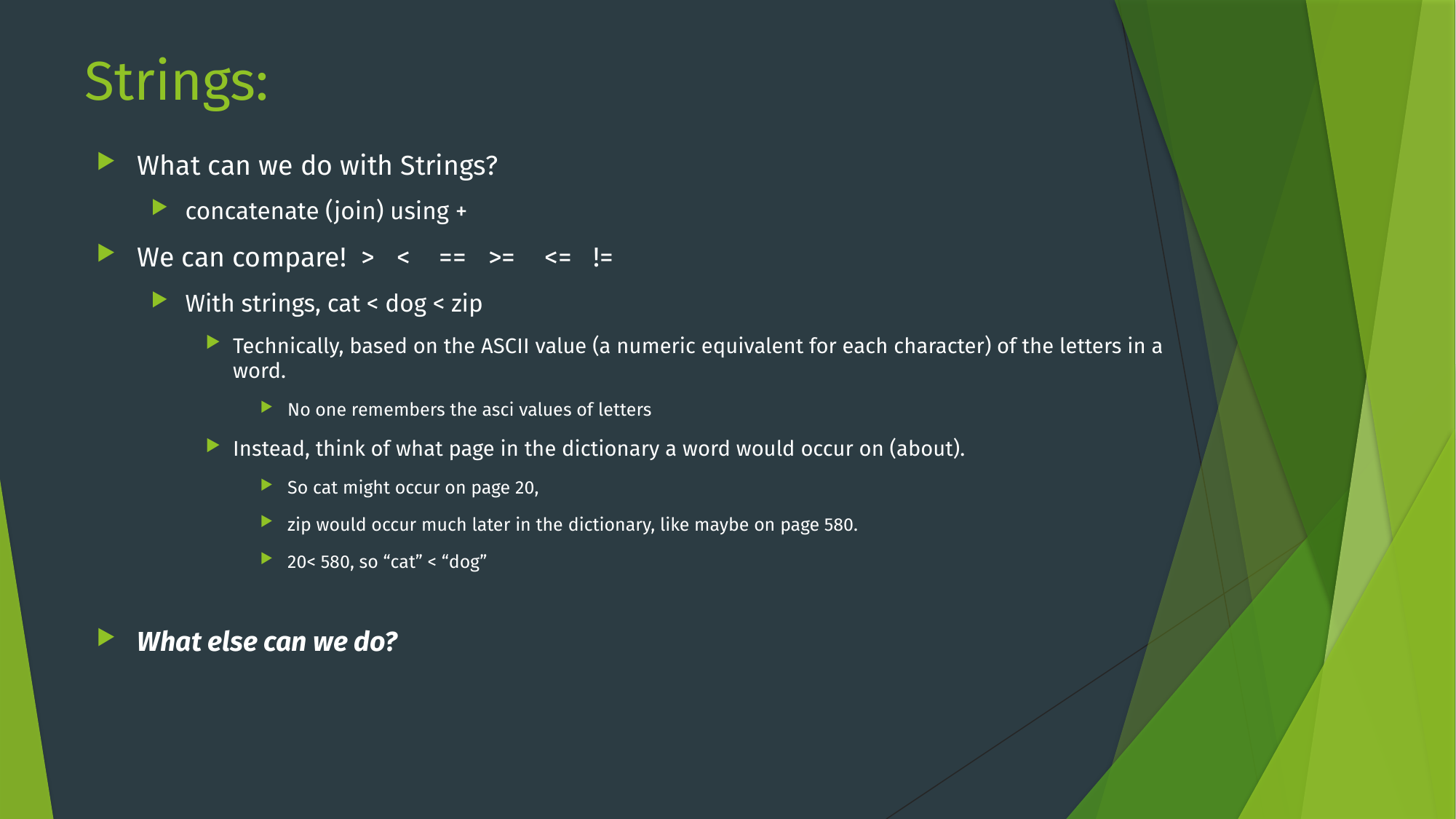

# Strings:
What can we do with Strings?
concatenate (join) using +
We can compare!  >   <    ==   >=    <=   !=
With strings, cat < dog < zip
Technically, based on the ASCII value (a numeric equivalent for each character) of the letters in a word.
No one remembers the asci values of letters
Instead, think of what page in the dictionary a word would occur on (about).
So cat might occur on page 20,
zip would occur much later in the dictionary, like maybe on page 580.
20< 580, so “cat” < “dog”

What else can we do?